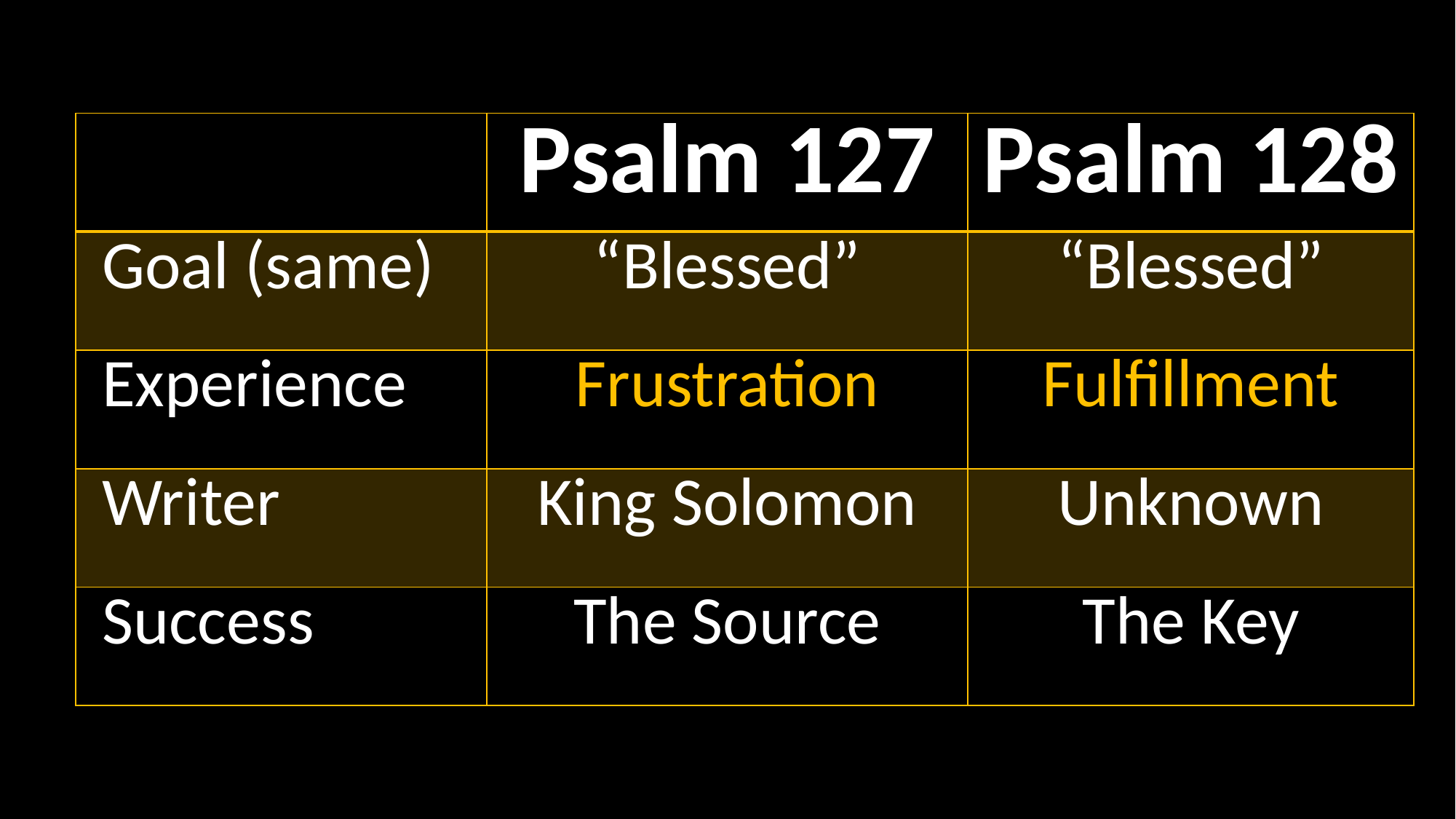

|  | Psalm 127 | Psalm 128 |
| --- | --- | --- |
| Goal (same) | “Blessed” | “Blessed” |
| Experience | Frustration | Fulfillment |
| Writer | King Solomon | Unknown |
| Success | The Source | The Key |